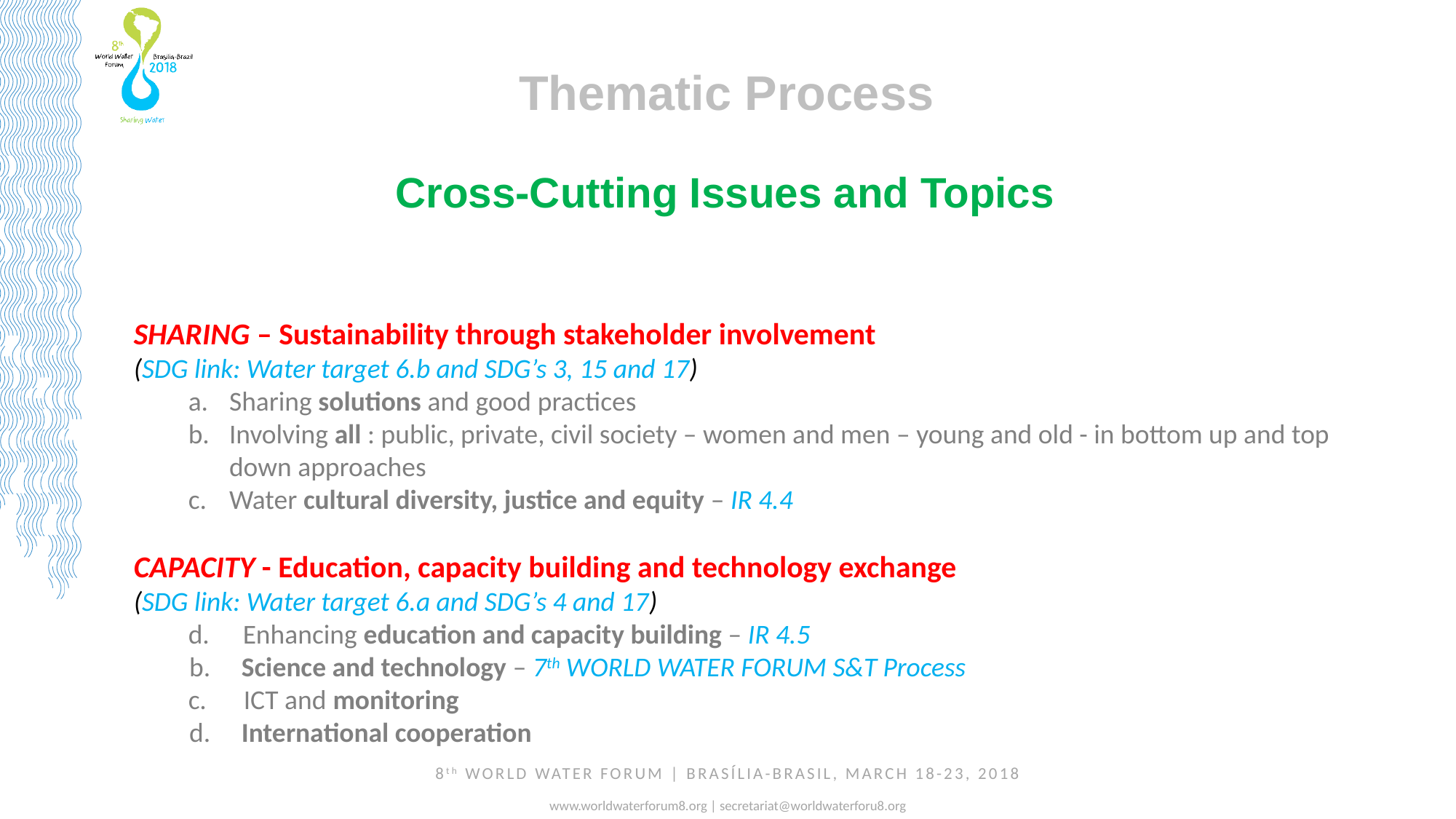

Thematic Process
Cross-Cutting Issues and Topics
SHARING – Sustainability through stakeholder involvement
(SDG link: Water target 6.b and SDG’s 3, 15 and 17)
Sharing solutions and good practices
Involving all : public, private, civil society – women and men – young and old - in bottom up and top down approaches
Water cultural diversity, justice and equity – IR 4.4

CAPACITY - Education, capacity building and technology exchange
(SDG link: Water target 6.a and SDG’s 4 and 17)
Enhancing education and capacity building – IR 4.5
         b.     Science and technology – 7th WORLD WATER FORUM S&T Process
c.      ICT and monitoring
         d.     International cooperation